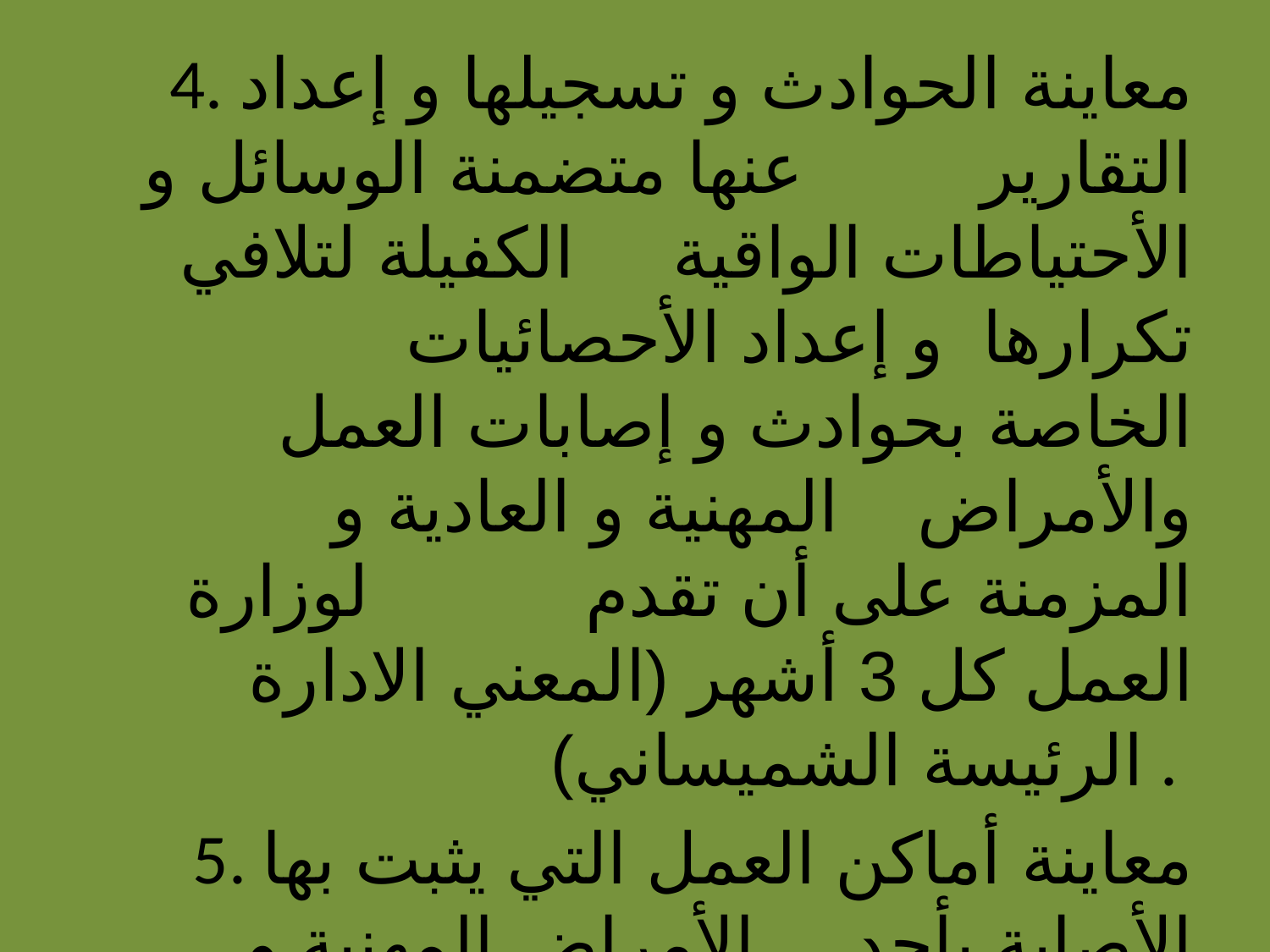

4. معاينة الحوادث و تسجيلها و إعداد التقارير         عنها متضمنة الوسائل و الأحتياطات الواقية     الكفيلة لتلافي تكرارها  و إعداد الأحصائيات      الخاصة بحوادث و إصابات العمل والأمراض    المهنية و العادية و المزمنة على أن تقدم           لوزارة العمل كل 3 أشهر (المعني الادارة الرئيسة الشميساني) .
5. معاينة أماكن العمل التي يثبت بها الأصابة بأحد     الأمراض المهنية و إعداد تقرير بظروف         العمل بالاستعانة بطبيب المؤسسة إن وجد .